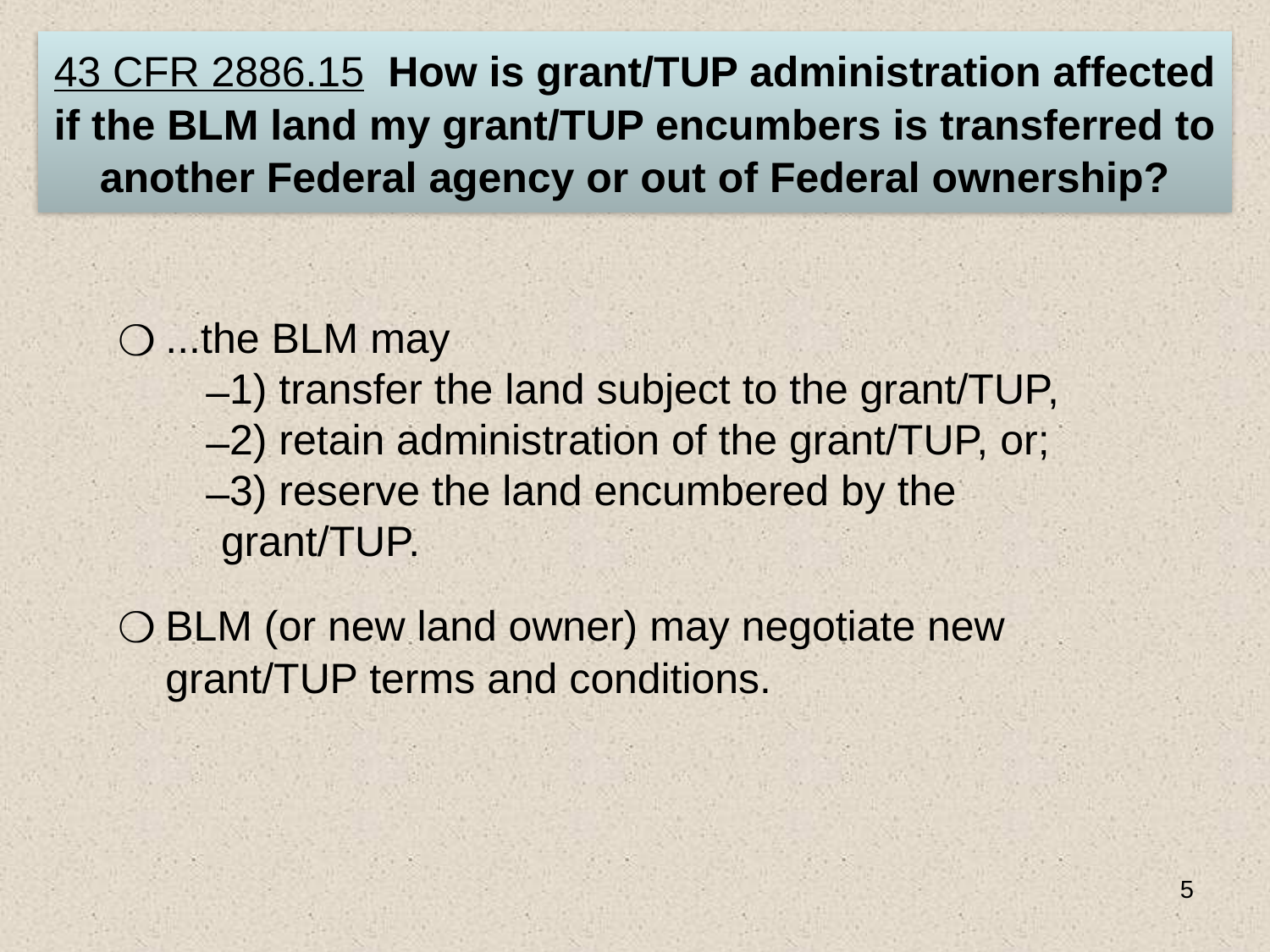

# 43 CFR 2886.15  How is grant/TUP administration affected if the BLM land my grant/TUP encumbers is transferred to another Federal agency or out of Federal ownership?

...the BLM may
1) transfer the land subject to the grant/TUP,
2) retain administration of the grant/TUP, or;
3) reserve the land encumbered by the grant/TUP.
BLM (or new land owner) may negotiate new grant/TUP terms and conditions.

5